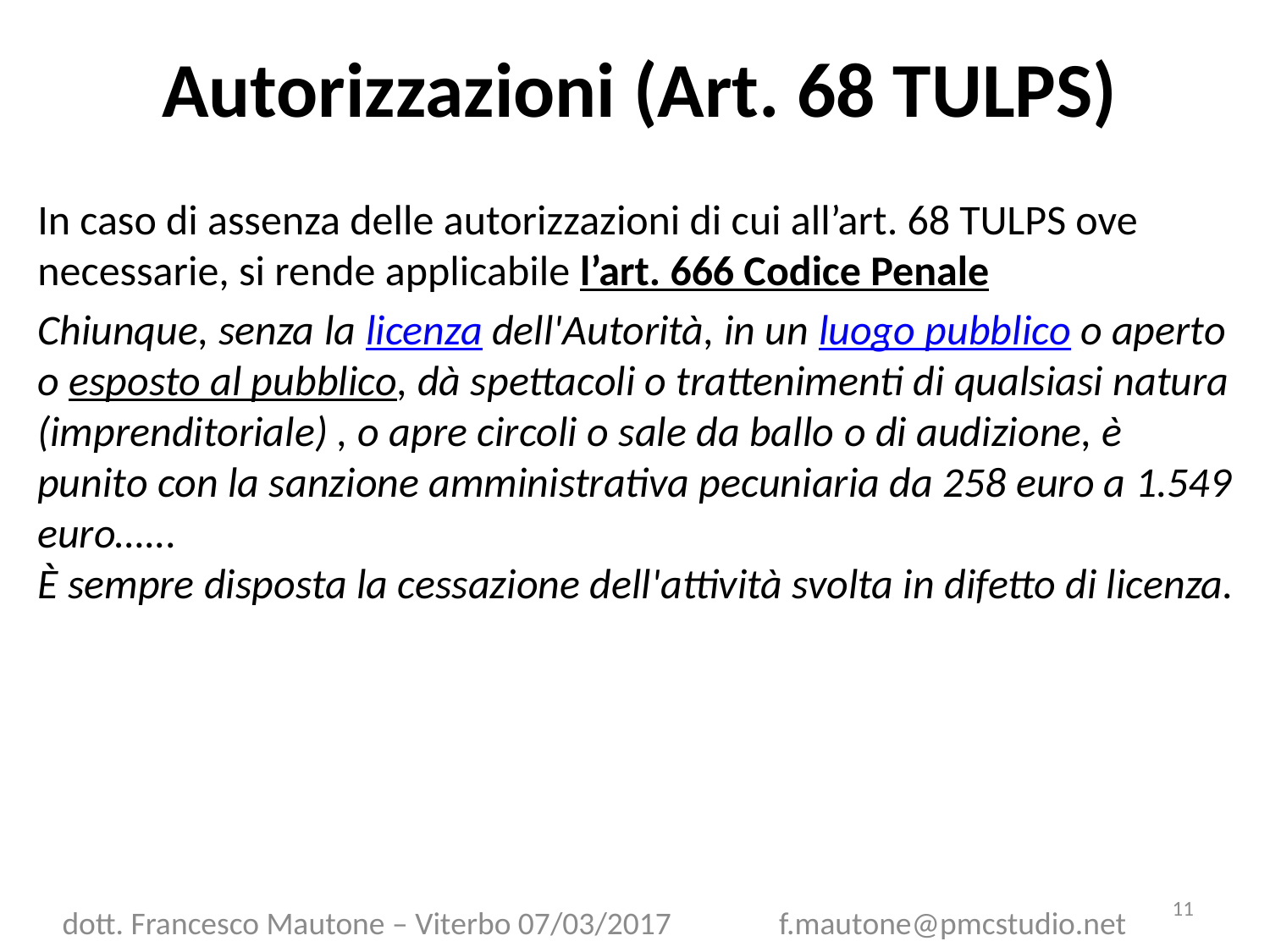

# Autorizzazioni (Art. 68 TULPS)
In caso di assenza delle autorizzazioni di cui all’art. 68 TULPS ove necessarie, si rende applicabile l’art. 666 Codice Penale
Chiunque, senza la licenza dell'Autorità, in un luogo pubblico o aperto o esposto al pubblico, dà spettacoli o trattenimenti di qualsiasi natura (imprenditoriale) , o apre circoli o sale da ballo o di audizione, è punito con la sanzione amministrativa pecuniaria da 258 euro a 1.549 euro…...
È sempre disposta la cessazione dell'attività svolta in difetto di licenza.
11
dott. Francesco Mautone – Viterbo 07/03/2017               f.mautone@pmcstudio.net